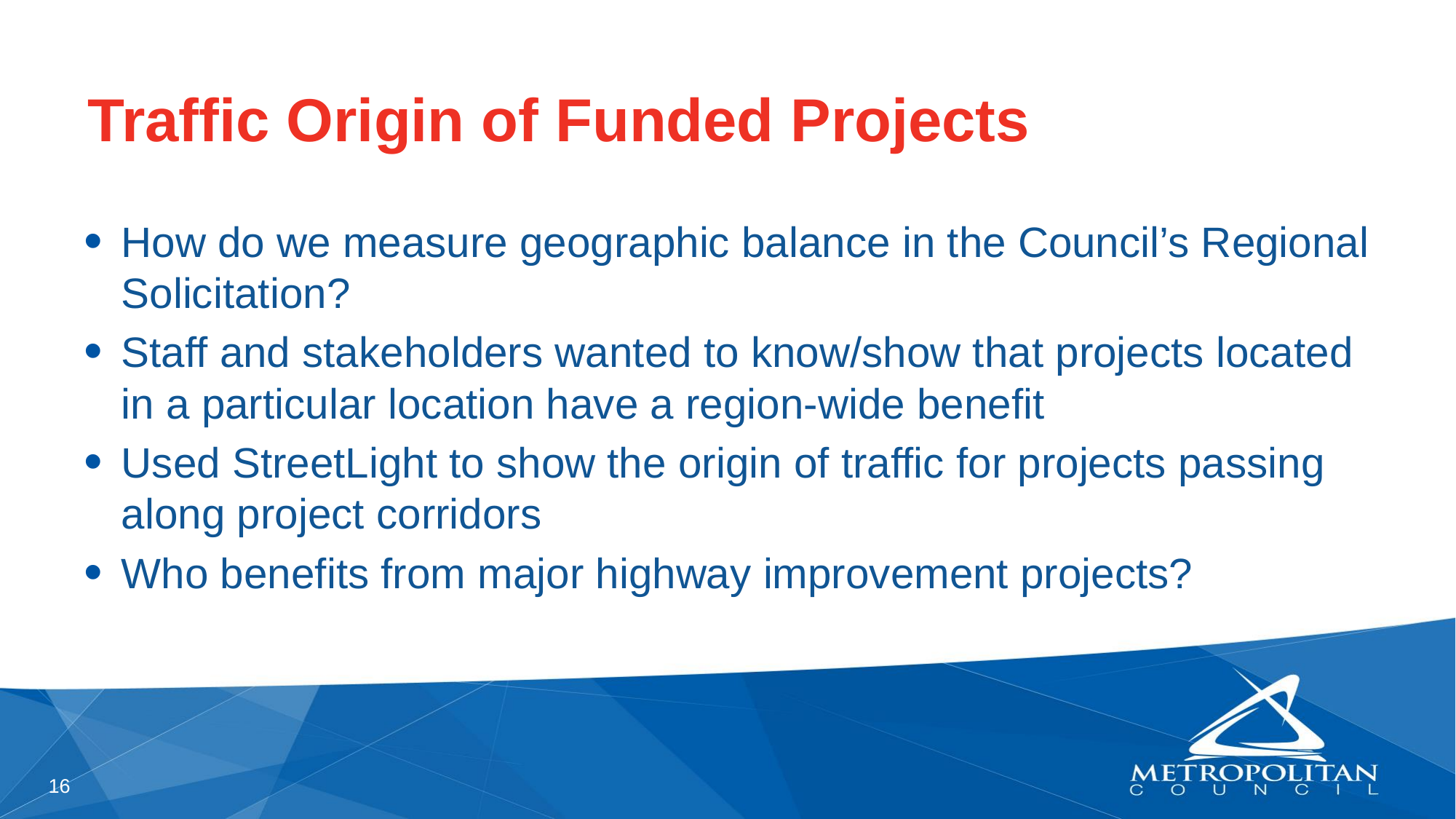

# Traffic Origin of Funded Projects
How do we measure geographic balance in the Council’s Regional Solicitation?
Staff and stakeholders wanted to know/show that projects located in a particular location have a region-wide benefit
Used StreetLight to show the origin of traffic for projects passing along project corridors
Who benefits from major highway improvement projects?